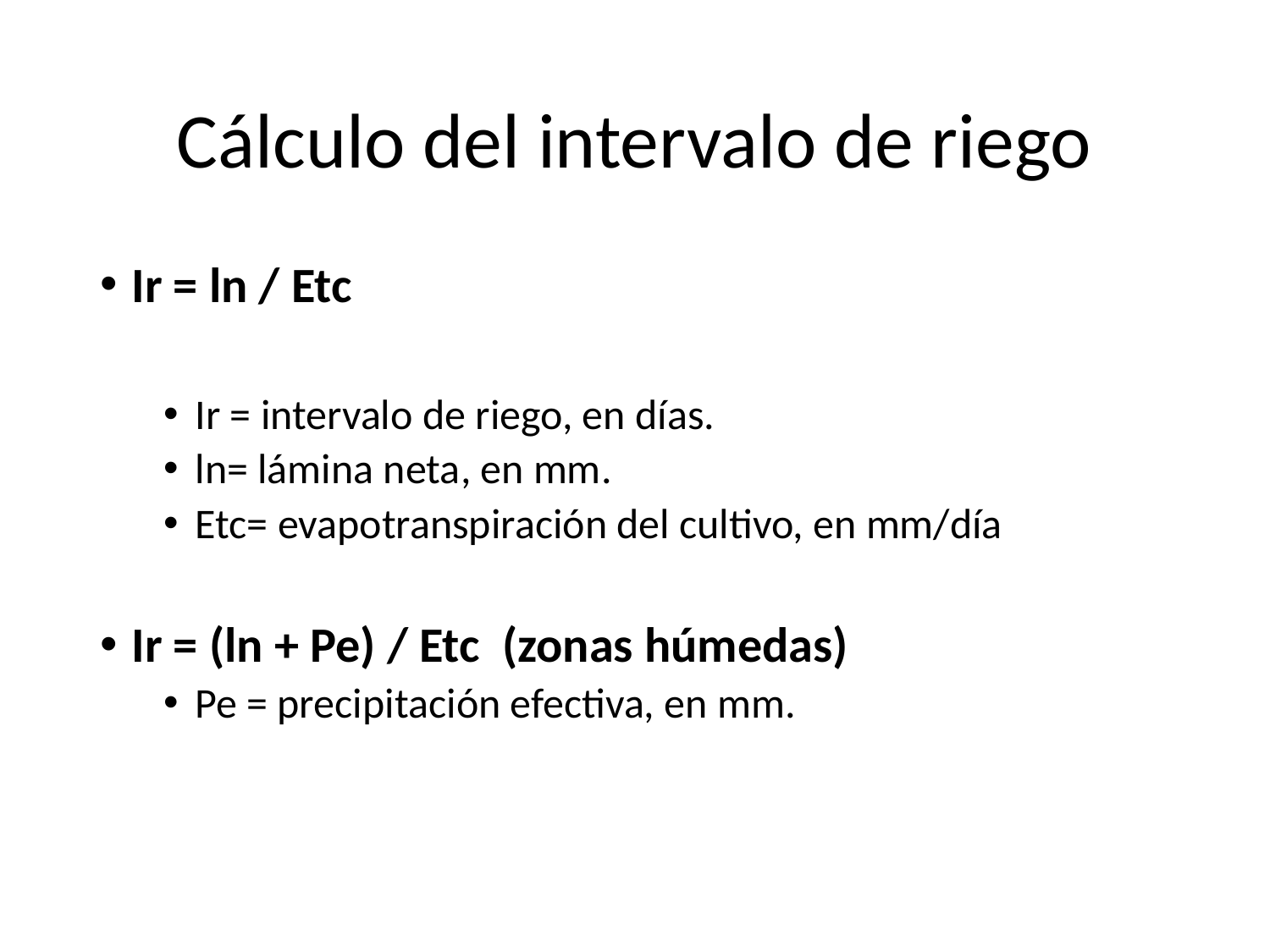

# Cálculo del intervalo de riego
Ir = ln / Etc

Ir = intervalo de riego, en días.
ln= lámina neta, en mm.
Etc= evapotranspiración del cultivo, en mm/día

Ir = (ln + Pe) / Etc  (zonas húmedas)
Pe = precipitación efectiva, en mm.